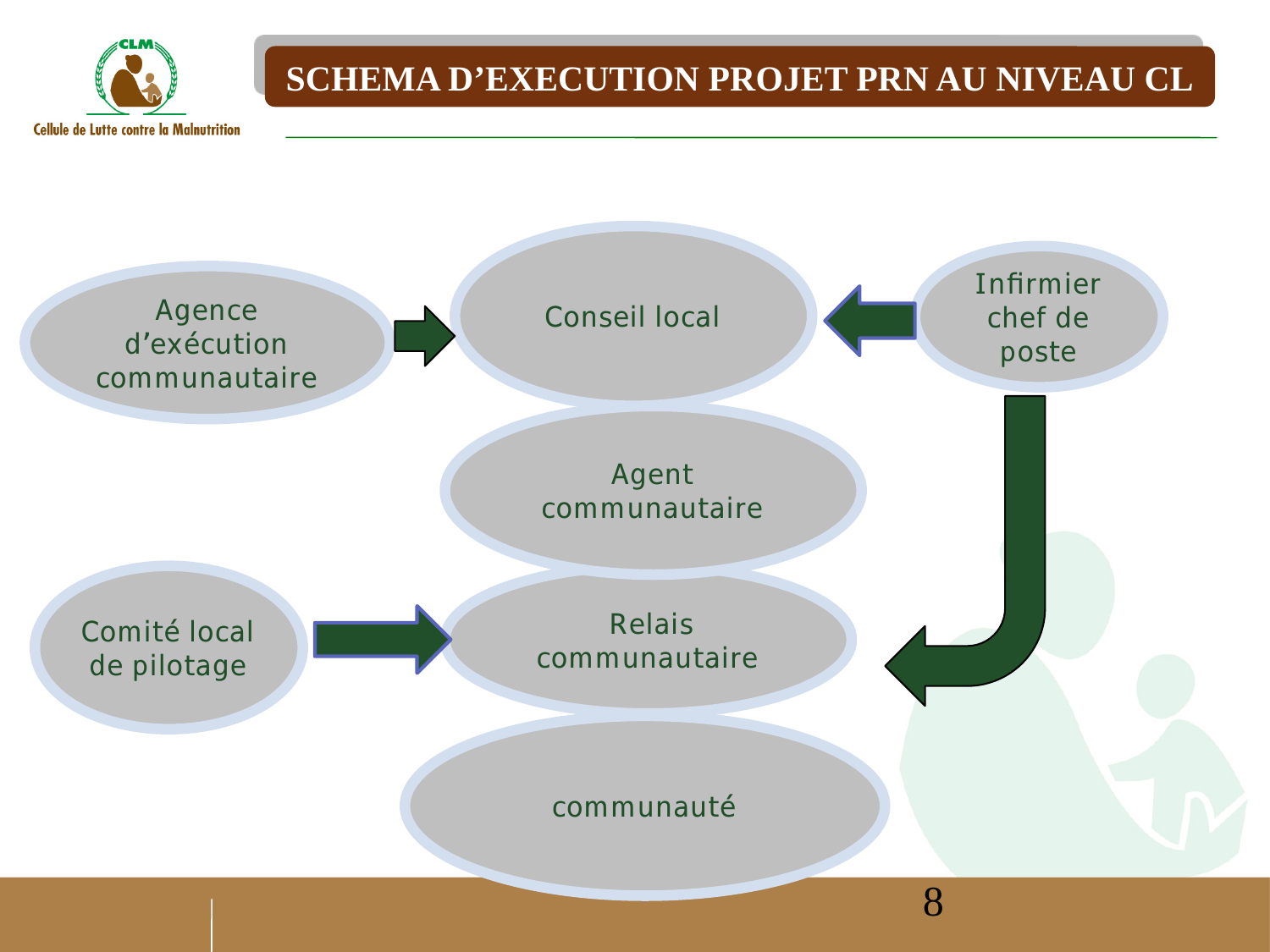

SCHEMA D’EXECUTION PROJET PRN AU NIVEAU CL
Conseil local
Infirmier chef de poste
Agence d’exécution communautaire

Agent communautaire
Comité local de pilotage
 Relais communautaire

communauté
8